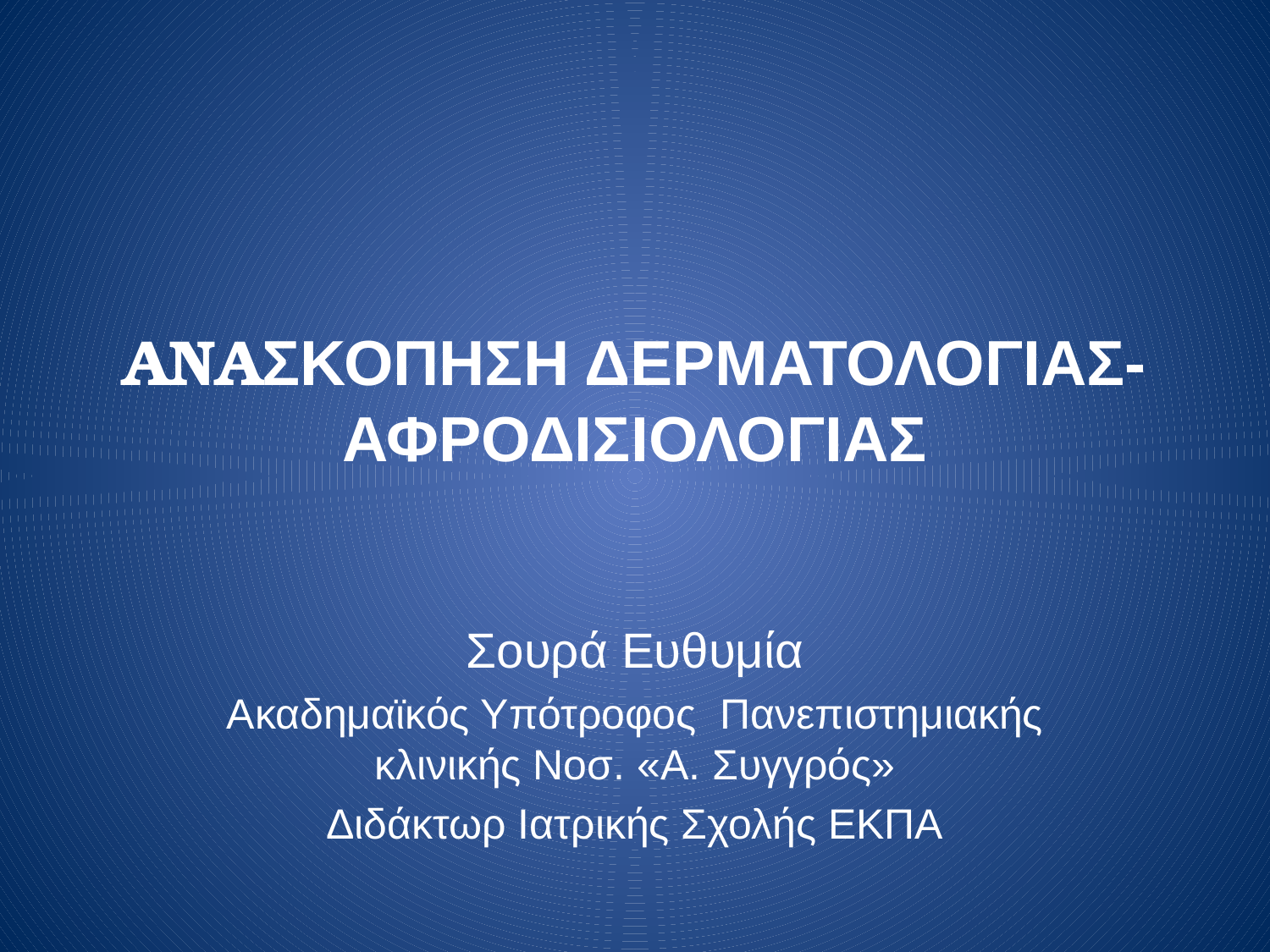

# ANAΣΚΟΠΗΣΗ ΔΕΡΜΑΤΟΛΟΓΙΑΣ- ΑΦΡΟΔΙΣΙΟΛΟΓΙΑΣ
Σουρά Ευθυμία
Ακαδημαϊκός Υπότροφος  Πανεπιστημιακής κλινικής Νοσ. «Α. Συγγρός»
Διδάκτωρ Ιατρικής Σχολής ΕΚΠΑ